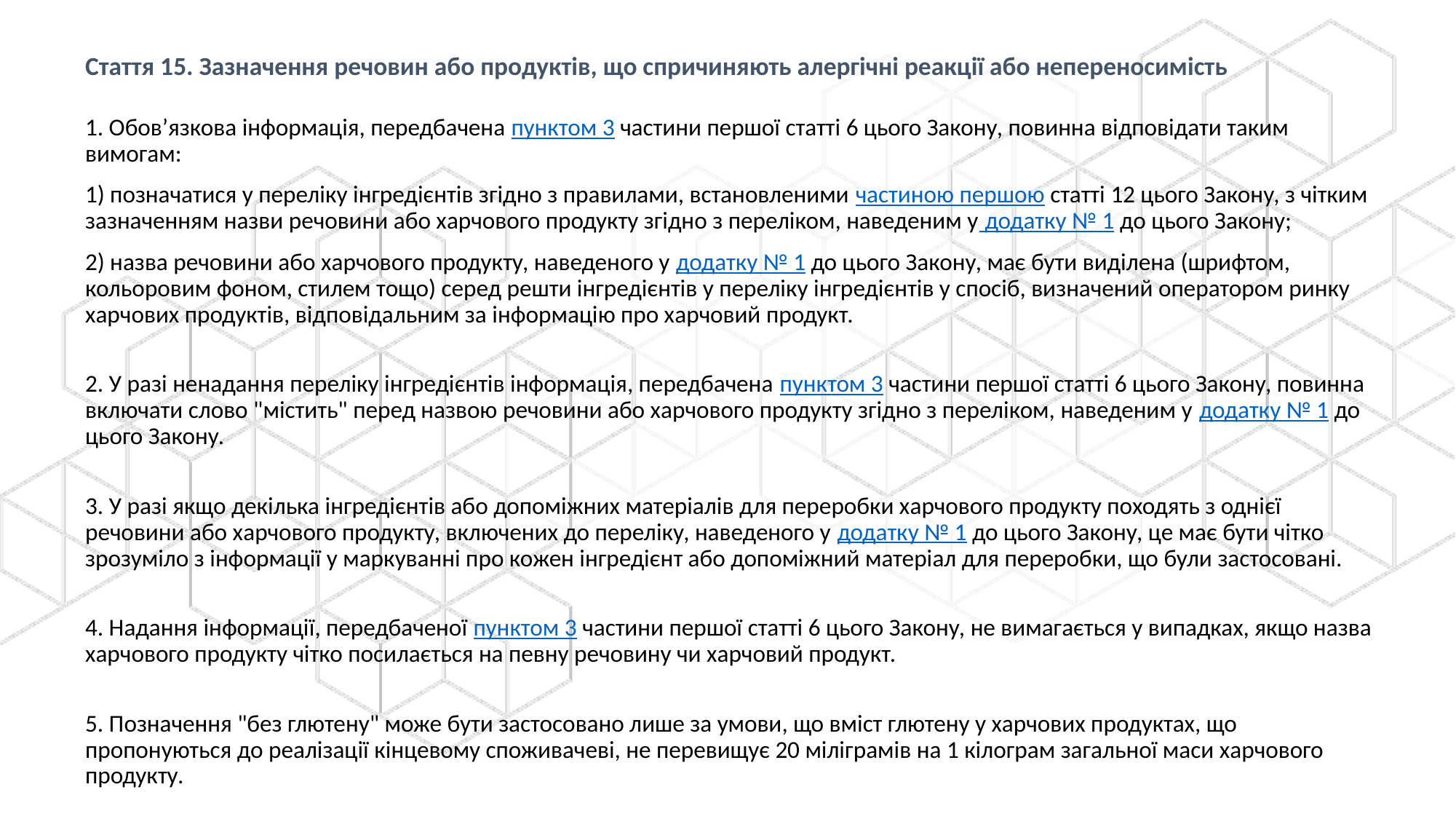

Стаття 15. Зазначення речовин або продуктів, що спричиняють алергічні реакції або непереносимість
1. Обов’язкова інформація, передбачена пунктом 3 частини першої статті 6 цього Закону, повинна відповідати таким вимогам:
1) позначатися у переліку інгредієнтів згідно з правилами, встановленими частиною першою статті 12 цього Закону, з чітким зазначенням назви речовини або харчового продукту згідно з переліком, наведеним у додатку № 1 до цього Закону;
2) назва речовини або харчового продукту, наведеного у додатку № 1 до цього Закону, має бути виділена (шрифтом, кольоровим фоном, стилем тощо) серед решти інгредієнтів у переліку інгредієнтів у спосіб, визначений оператором ринку харчових продуктів, відповідальним за інформацію про харчовий продукт.

2. У разі ненадання переліку інгредієнтів інформація, передбачена пунктом 3 частини першої статті 6 цього Закону, повинна включати слово "містить" перед назвою речовини або харчового продукту згідно з переліком, наведеним у додатку № 1 до цього Закону.

3. У разі якщо декілька інгредієнтів або допоміжних матеріалів для переробки харчового продукту походять з однієї речовини або харчового продукту, включених до переліку, наведеного у додатку № 1 до цього Закону, це має бути чітко зрозуміло з інформації у маркуванні про кожен інгредієнт або допоміжний матеріал для переробки, що були застосовані.

4. Надання інформації, передбаченої пунктом 3 частини першої статті 6 цього Закону, не вимагається у випадках, якщо назва харчового продукту чітко посилається на певну речовину чи харчовий продукт.

5. Позначення "без глютену" може бути застосовано лише за умови, що вміст глютену у харчових продуктах, що пропонуються до реалізації кінцевому споживачеві, не перевищує 20 міліграмів на 1 кілограм загальної маси харчового продукту.